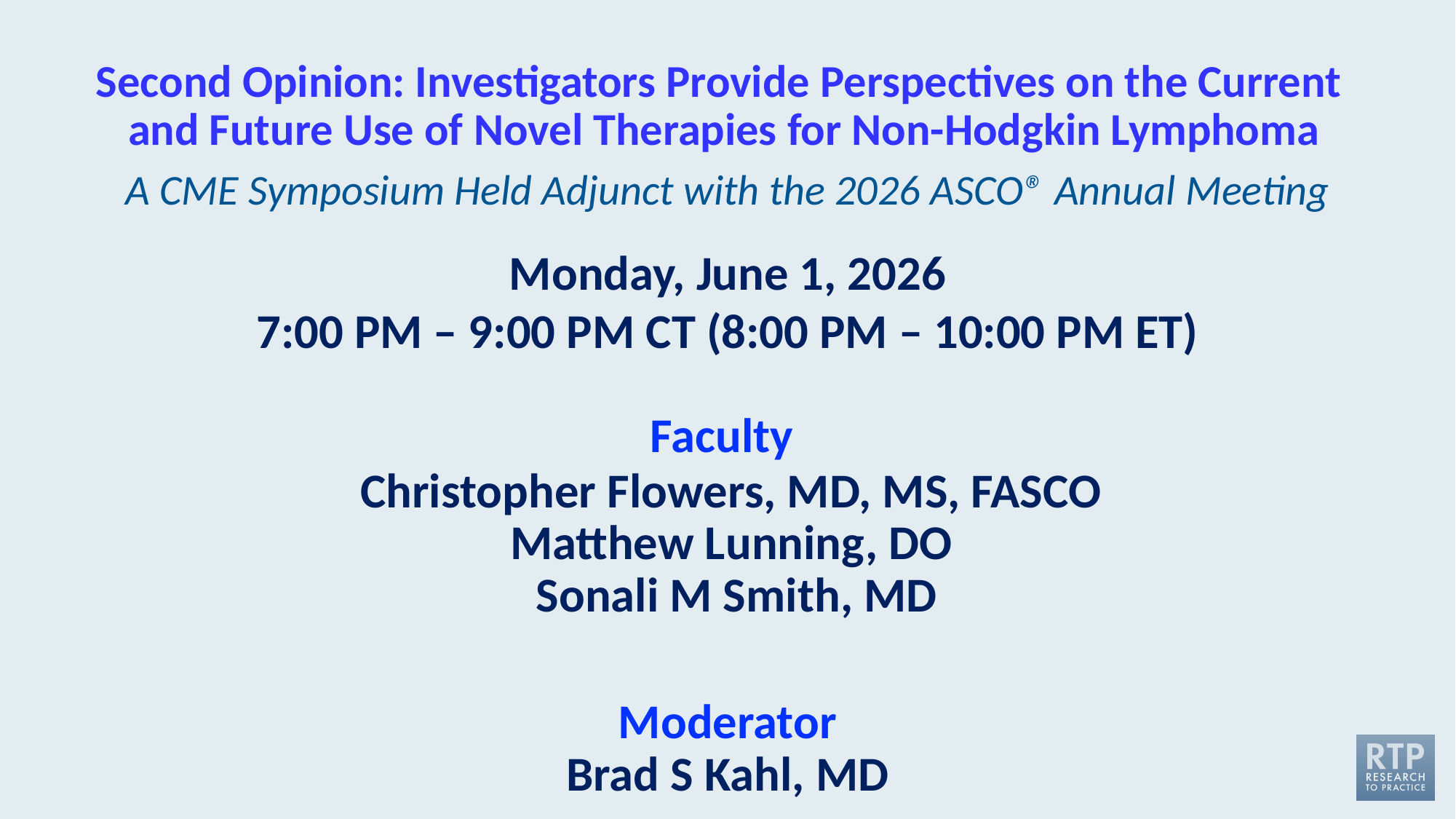

# Second Opinion: Investigators Provide Perspectives on the Current and Future Use of Novel Therapies for Non-Hodgkin Lymphoma
A CME Symposium Held Adjunct with the 2026 ASCO® Annual Meeting
Monday, June 1, 2026
7:00 PM – 9:00 PM CT (8:00 PM – 10:00 PM ET)
Faculty
Christopher Flowers, MD, MS, FASCO
Matthew Lunning, DO
Sonali M Smith, MD
Moderator
Brad S Kahl, MD